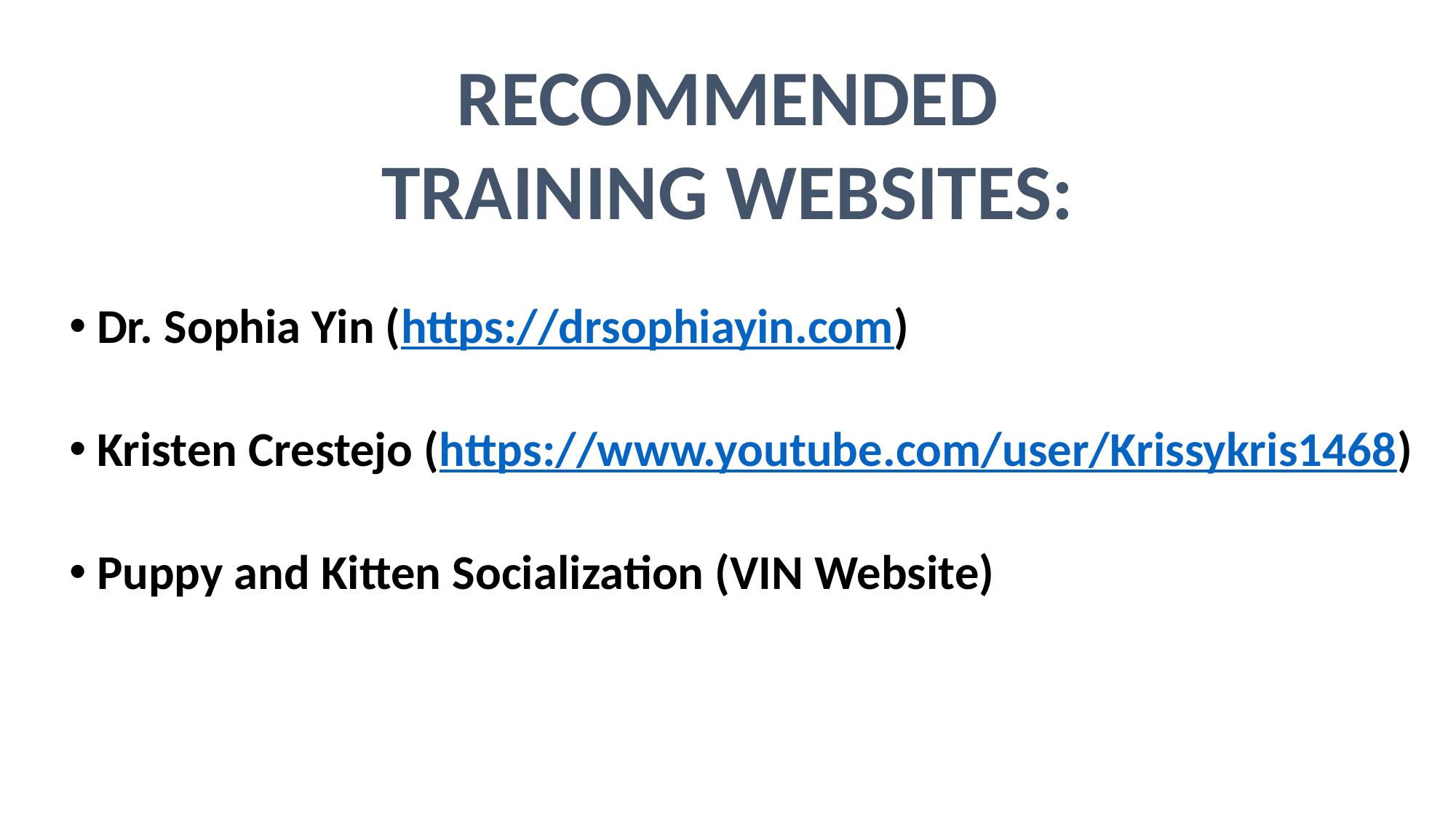

RECOMMENDED
TRAINING WEBSITES:
Dr. Sophia Yin (https://drsophiayin.com)

Kristen Crestejo (https://www.youtube.com/user/Krissykris1468)

Puppy and Kitten Socialization (VIN Website)